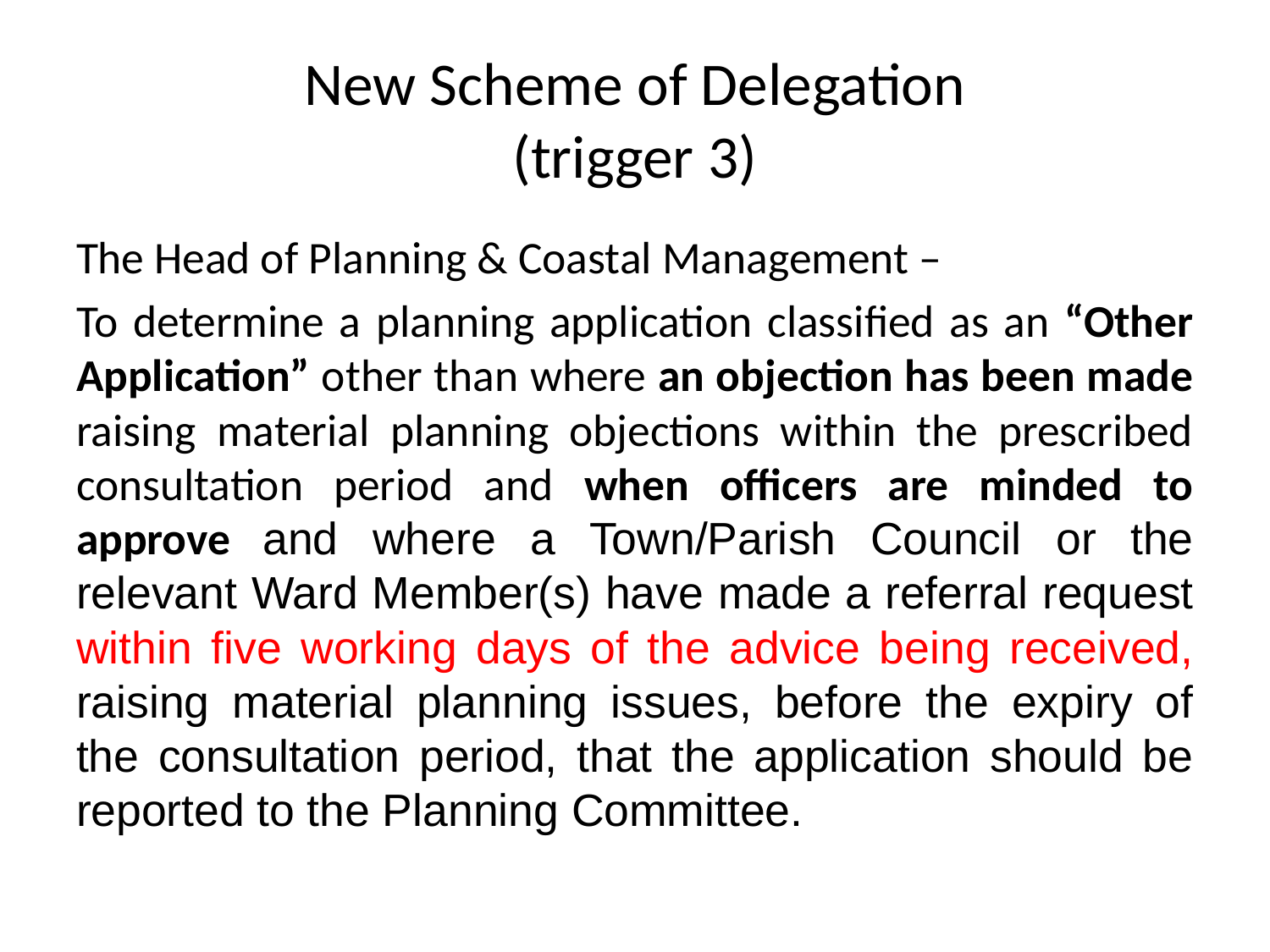

# New Scheme of Delegation (trigger 3)
The Head of Planning & Coastal Management –
To determine a planning application classified as an “Other Application” other than where an objection has been made raising material planning objections within the prescribed consultation period and when officers are minded to approve and where a Town/Parish Council or the relevant Ward Member(s) have made a referral request within five working days of the advice being received, raising material planning issues, before the expiry of the consultation period, that the application should be reported to the Planning Committee.